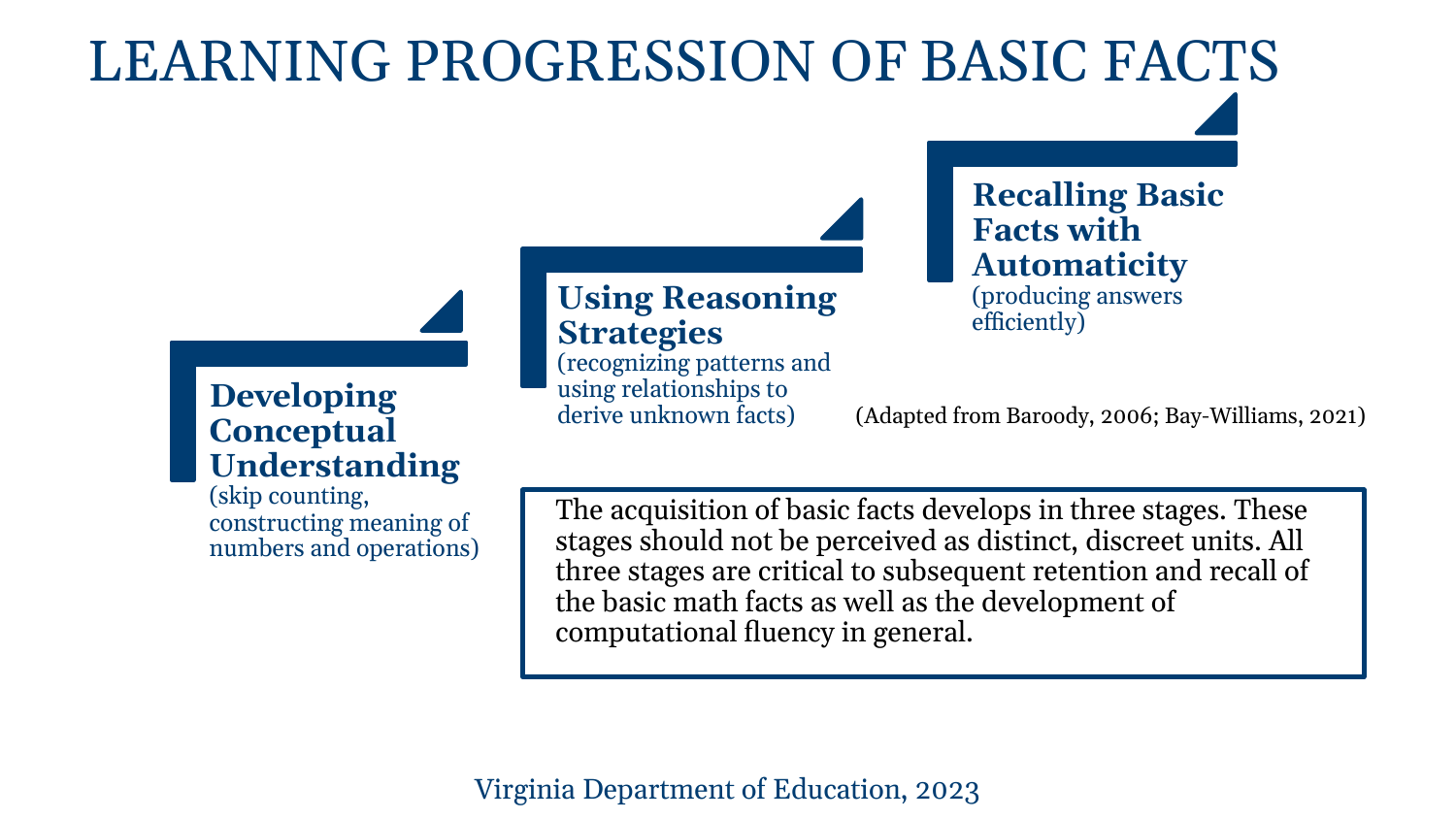

# Learning Progression of Basic Facts

Recalling Basic Facts with Automaticity (producing answers efficiently)

Using Reasoning Strategies
(recognizing patterns and using relationships to derive unknown facts)

Developing Conceptual Understanding (skip counting, constructing meaning of numbers and operations)
(Adapted from Baroody, 2006; Bay-Williams, 2021)
The acquisition of basic facts develops in three stages. These stages should not be perceived as distinct, discreet units. All three stages are critical to subsequent retention and recall of the basic math facts as well as the development of computational fluency in general.
Virginia Department of Education, 2023